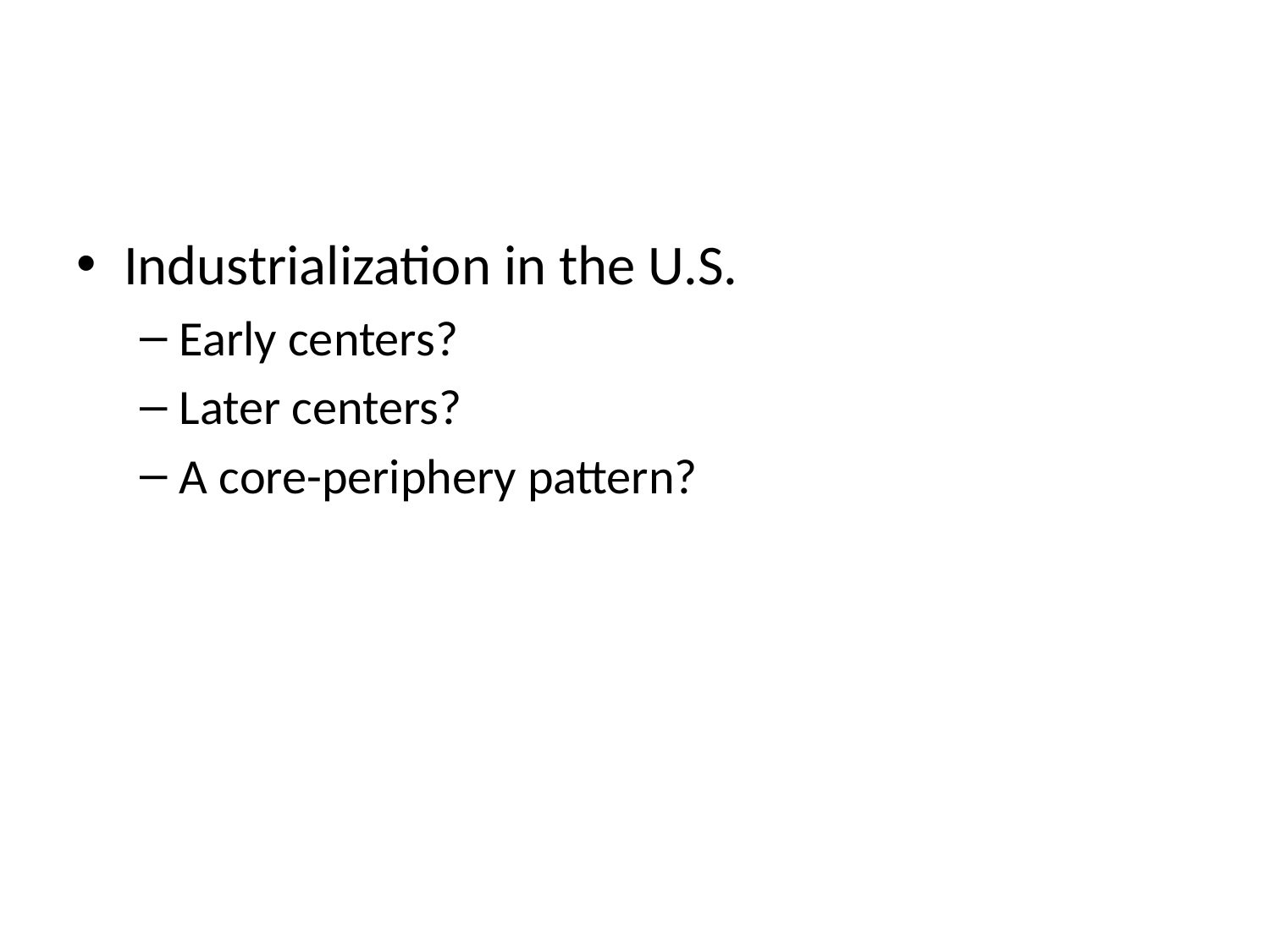

Industrialization in the U.S.
Early centers?
Later centers?
A core-periphery pattern?